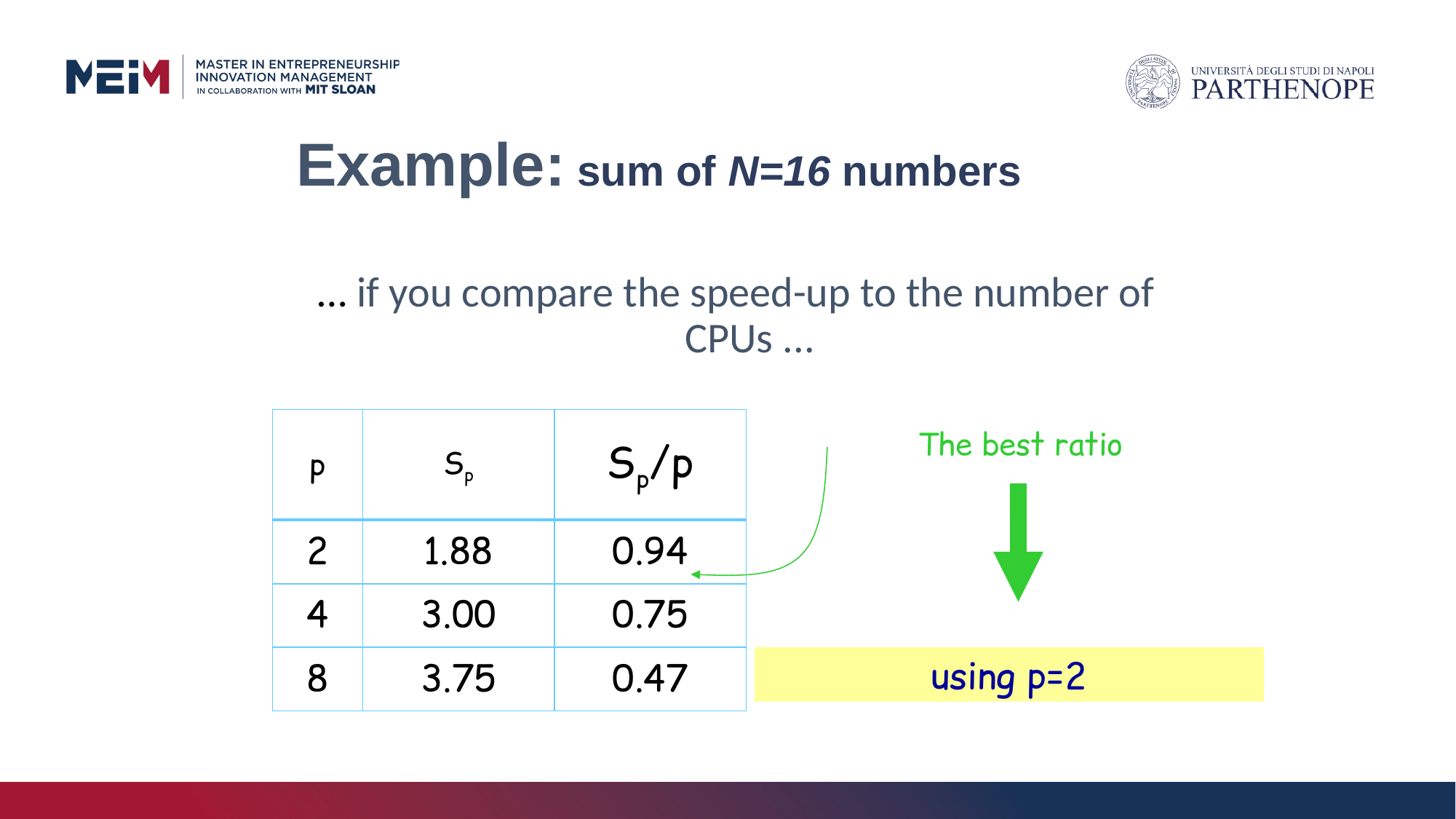

# Example: sum of N=16 numbers
… if you compare the speed-up to the number of CPUs ...
| p | Sp | Sp/p |
| --- | --- | --- |
| 2 | 1.88 | 0.94 |
| 4 | 3.00 | 0.75 |
| 8 | 3.75 | 0.47 |
The best ratio

using p=2